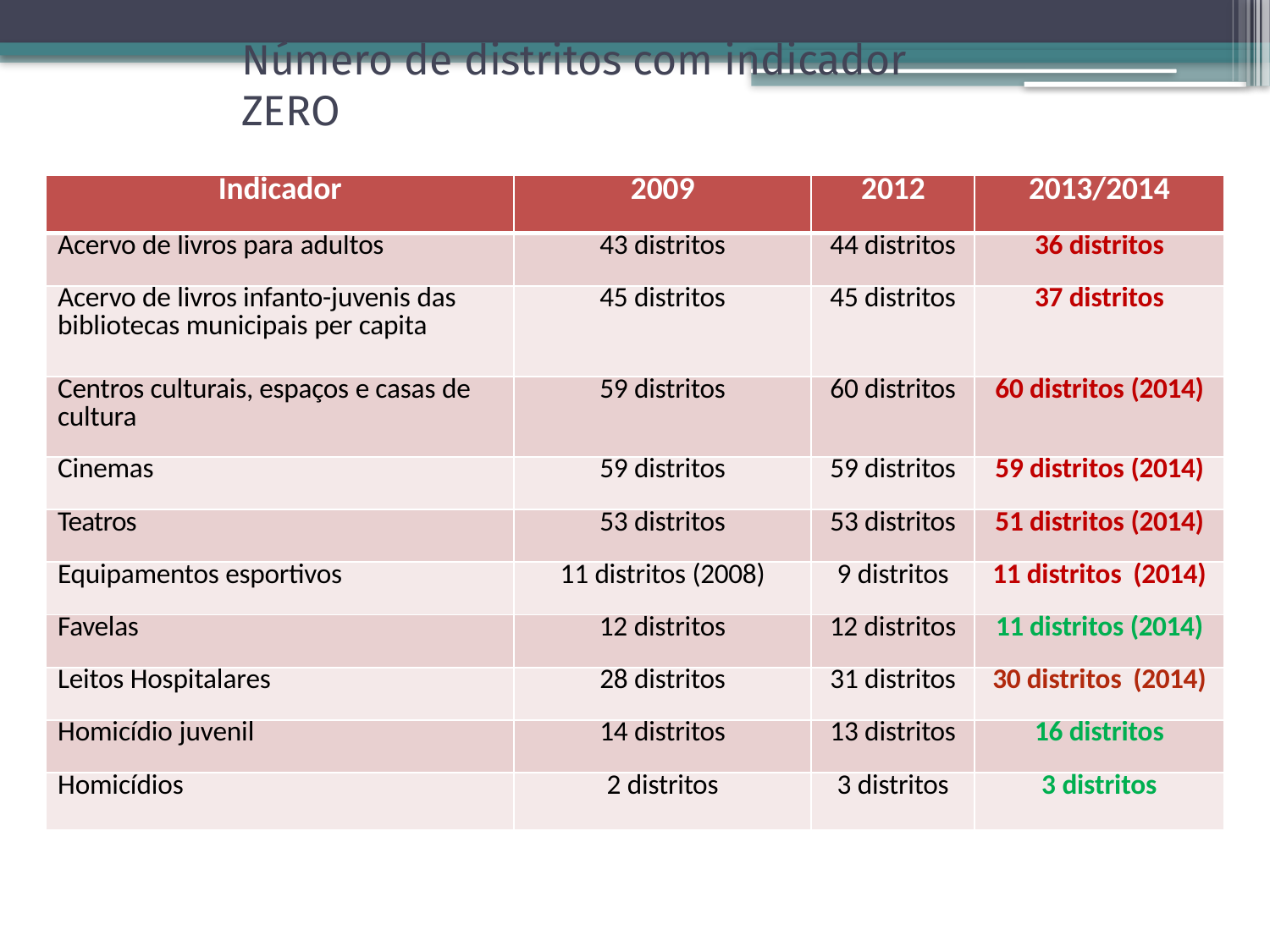

# Número de distritos com indicador ZERO
| Indicador | 2009 | 2012 | 2013/2014 |
| --- | --- | --- | --- |
| Acervo de livros para adultos | 43 distritos | 44 distritos | 36 distritos |
| Acervo de livros infanto-juvenis das bibliotecas municipais per capita | 45 distritos | 45 distritos | 37 distritos |
| Centros culturais, espaços e casas de cultura | 59 distritos | 60 distritos | 60 distritos (2014) |
| Cinemas | 59 distritos | 59 distritos | 59 distritos (2014) |
| Teatros | 53 distritos | 53 distritos | 51 distritos (2014) |
| Equipamentos esportivos | 11 distritos (2008) | 9 distritos | 11 distritos (2014) |
| Favelas | 12 distritos | 12 distritos | 11 distritos (2014) |
| Leitos Hospitalares | 28 distritos | 31 distritos | 30 distritos (2014) |
| Homicídio juvenil | 14 distritos | 13 distritos | 16 distritos |
| Homicídios | 2 distritos | 3 distritos | 3 distritos |